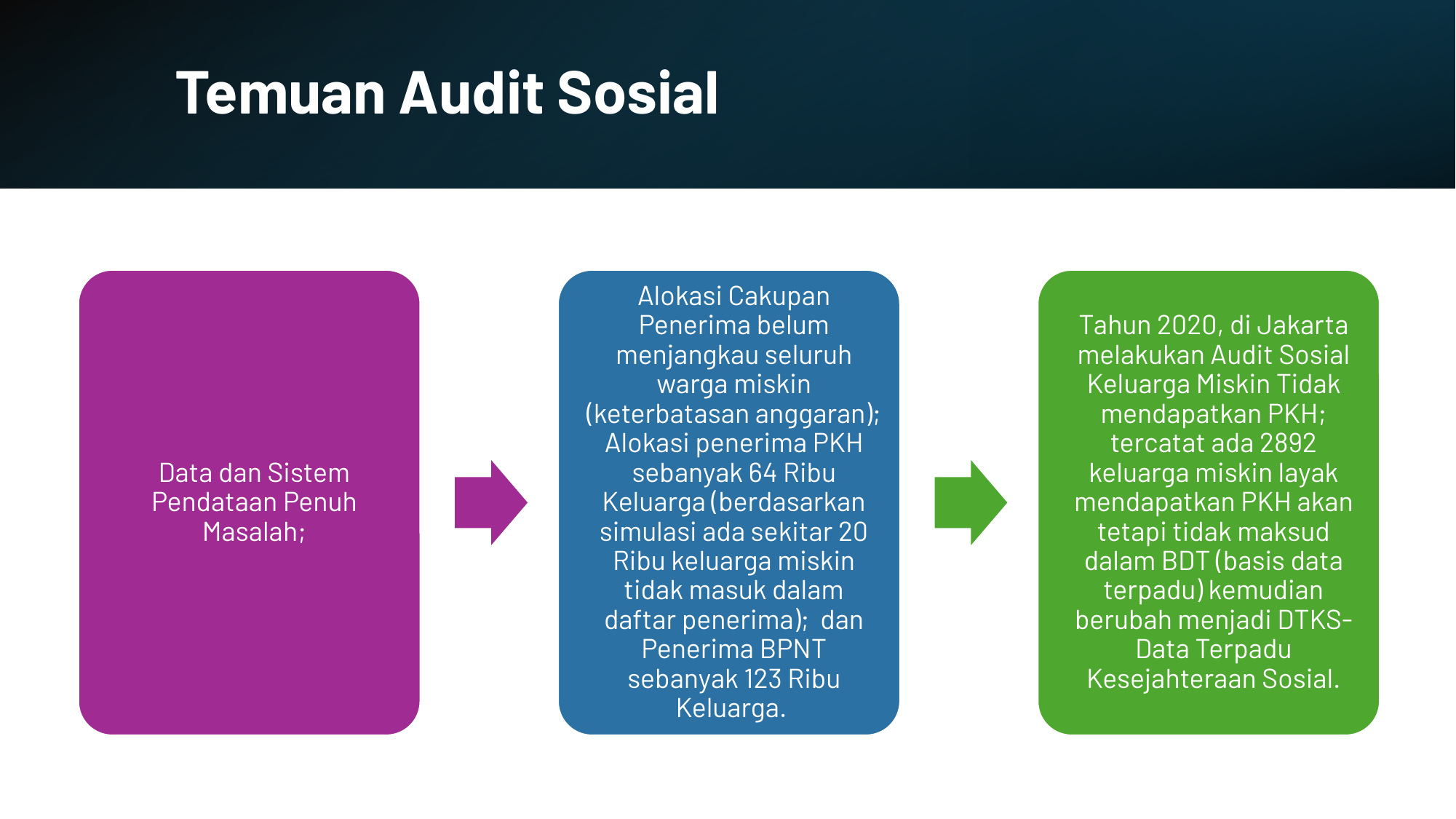

# Temuan Audit Sosial
Data dan Sistem Pendataan Penuh Masalah;

Alokasi Cakupan Penerima belum menjangkau seluruh warga miskin (keterbatasan anggaran); Alokasi penerima PKH sebanyak 64 Ribu Keluarga (berdasarkan simulasi ada sekitar 20 Ribu keluarga miskin tidak masuk dalam daftar penerima);  dan Penerima BPNT sebanyak 123 Ribu Keluarga.

Tahun 2020, di Jakarta melakukan Audit Sosial Keluarga Miskin Tidak mendapatkan PKH; tercatat ada 2892 keluarga miskin layak mendapatkan PKH akan tetapi tidak maksud dalam BDT (basis data terpadu) kemudian berubah menjadi DTKS-Data Terpadu Kesejahteraan Sosial.